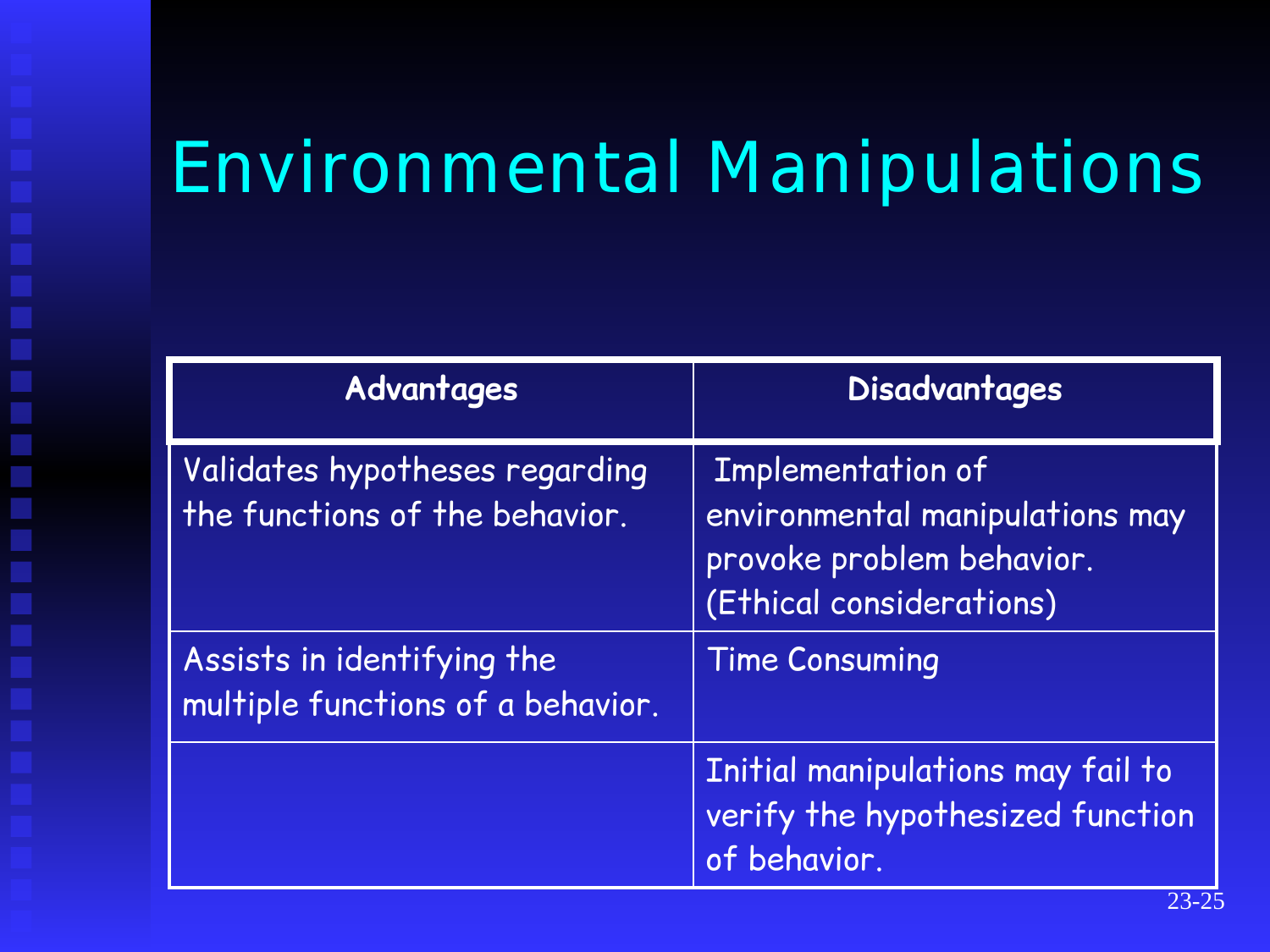

# Environmental Manipulations

| Advantages | Disadvantages |
| --- | --- |
| Validates hypotheses regarding the functions of the behavior. | Implementation of environmental manipulations may provoke problem behavior. (Ethical considerations) |
| Assists in identifying the multiple functions of a behavior. | Time Consuming |
|  | Initial manipulations may fail to verify the hypothesized function of behavior. |
23-25